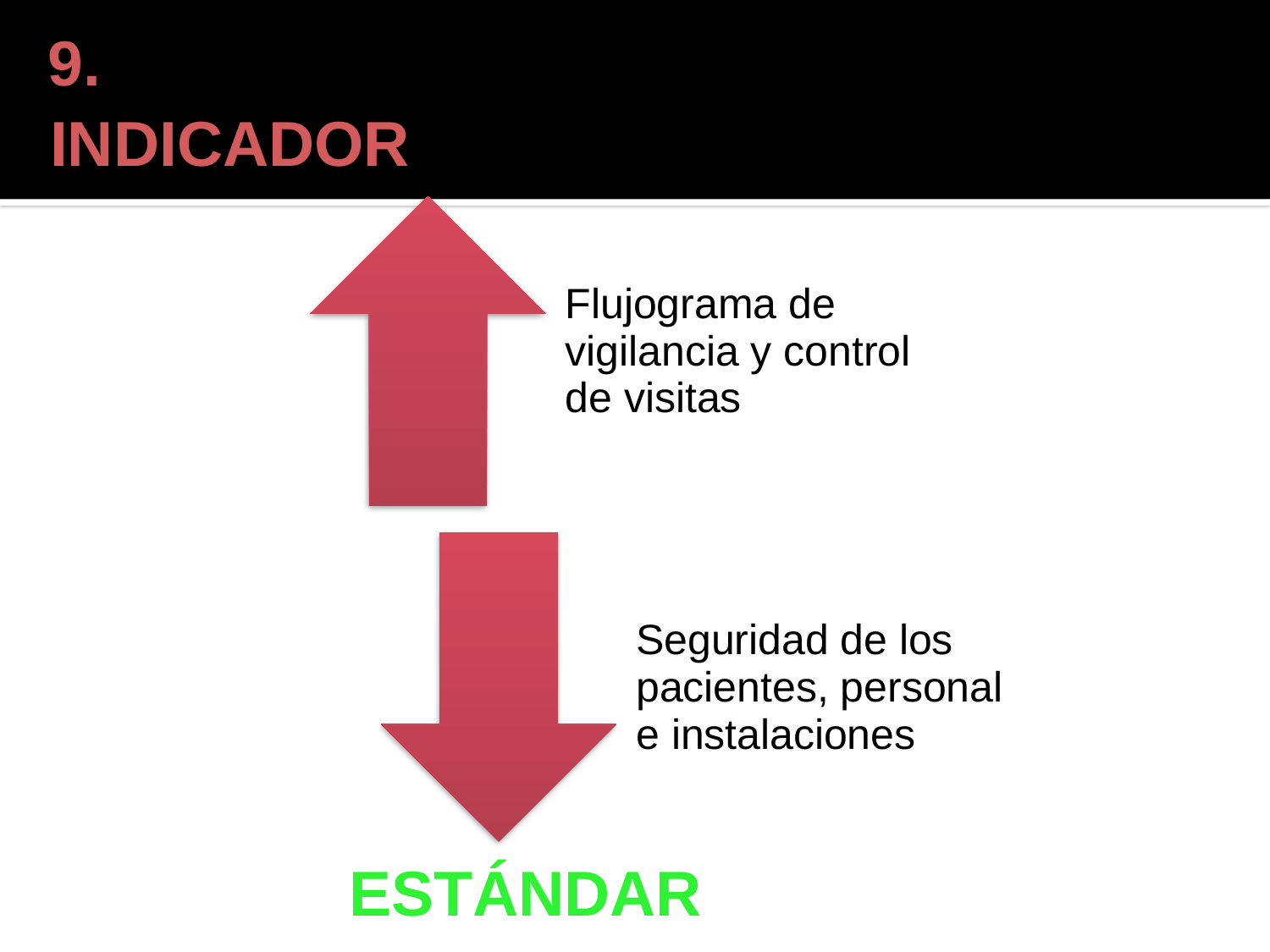

9.
INDICADOR
Flujograma de vigilancia y control de visitas
Seguridad de los pacientes, personal e instalaciones
ESTÁNDAR